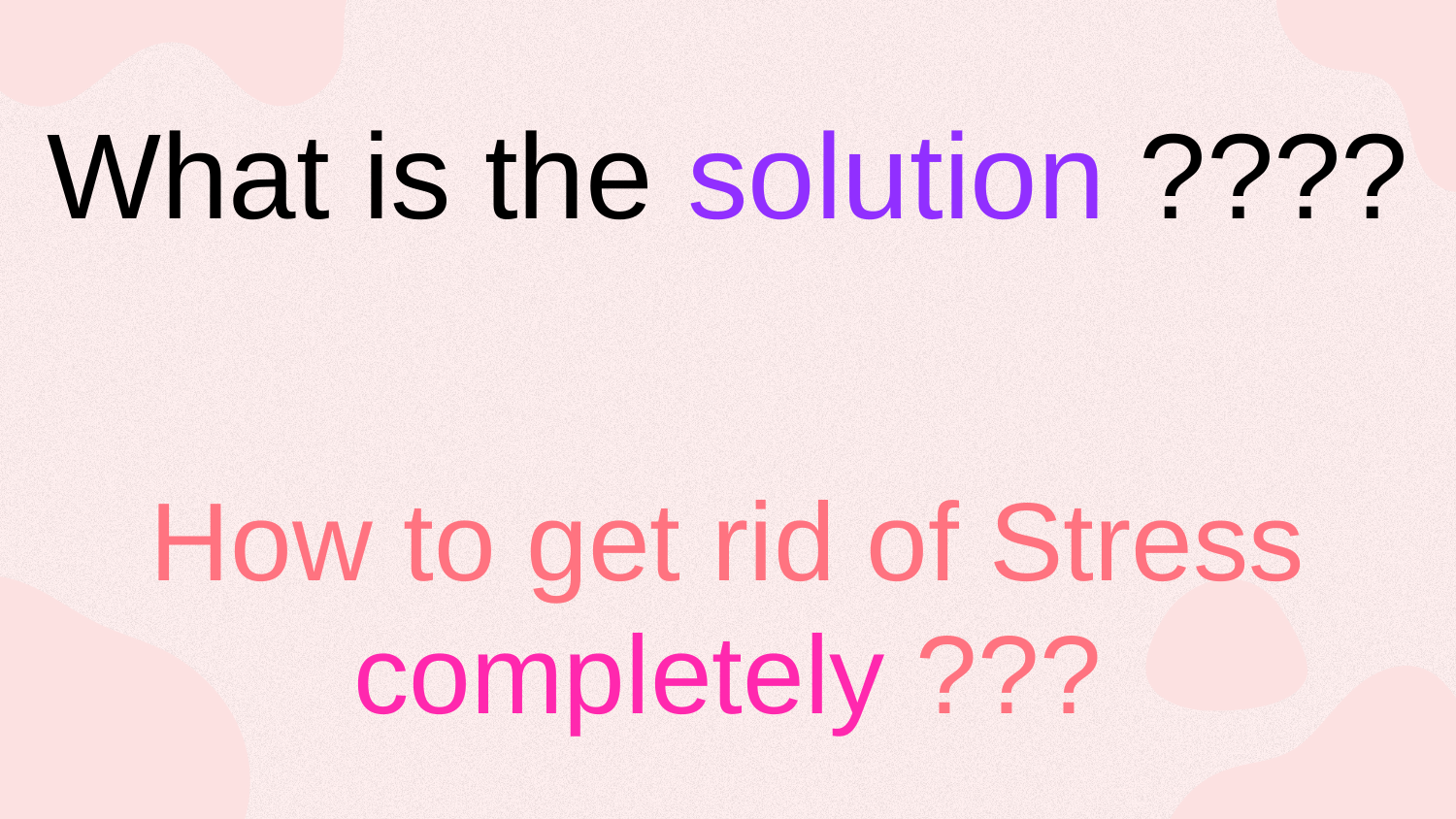

# What is the solution ????
How to get rid of Stress completely ???